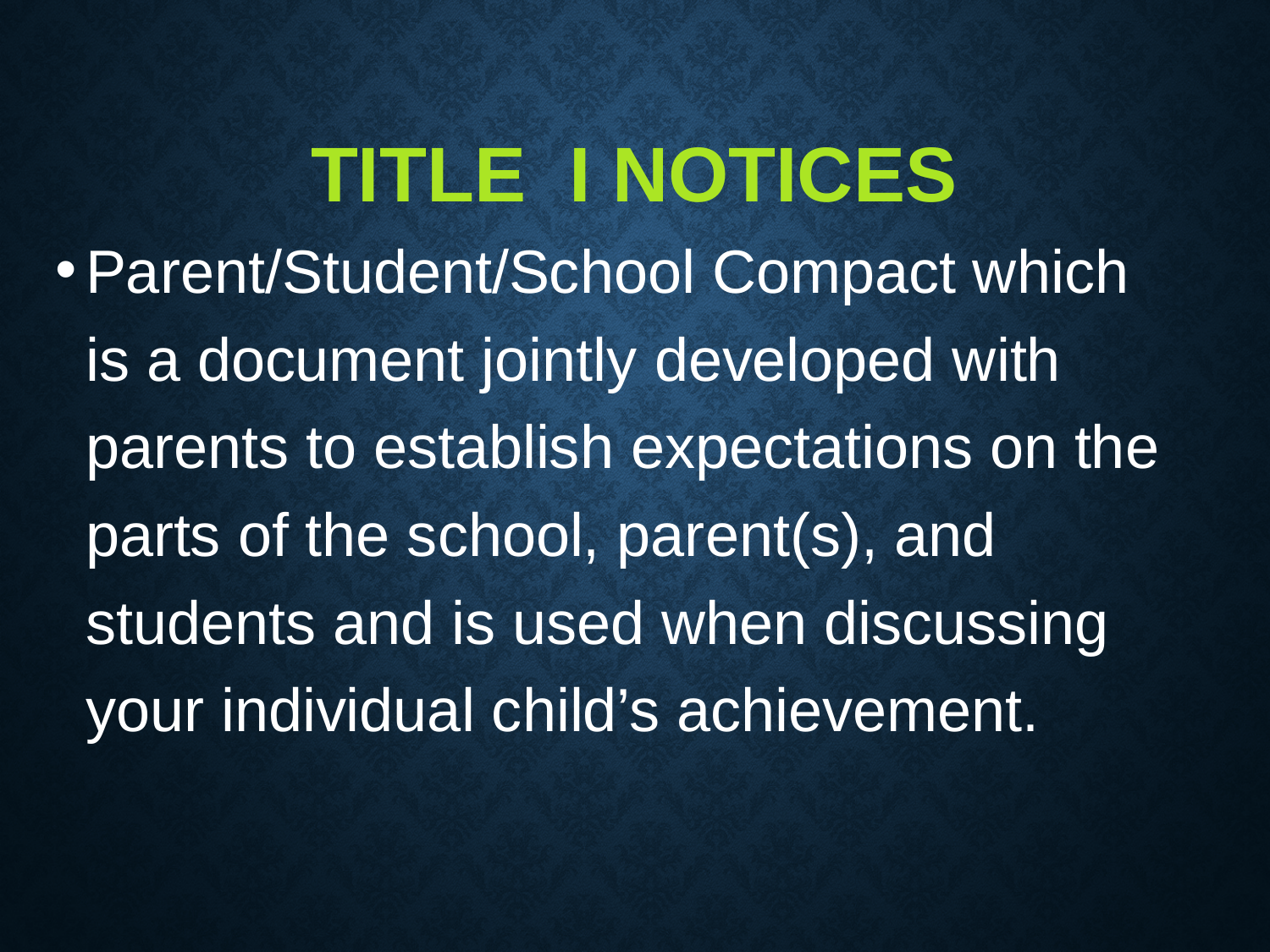

# Title  I Notices
Parent/Student/School Compact which is a document jointly developed with parents to establish expectations on the parts of the school, parent(s), and students and is used when discussing your individual child’s achievement.